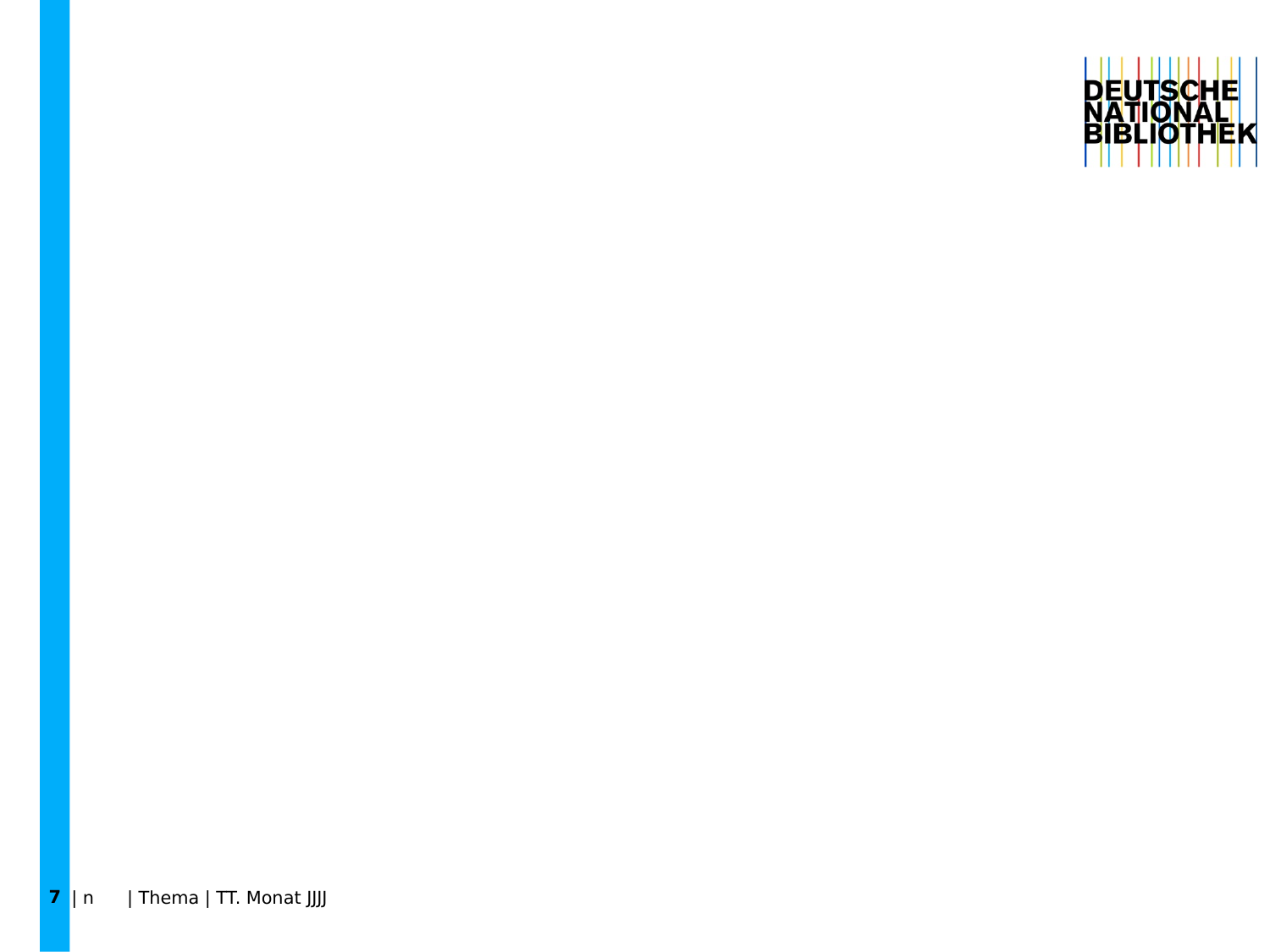

7
#

| n      | Thema | TT. Monat JJJJ